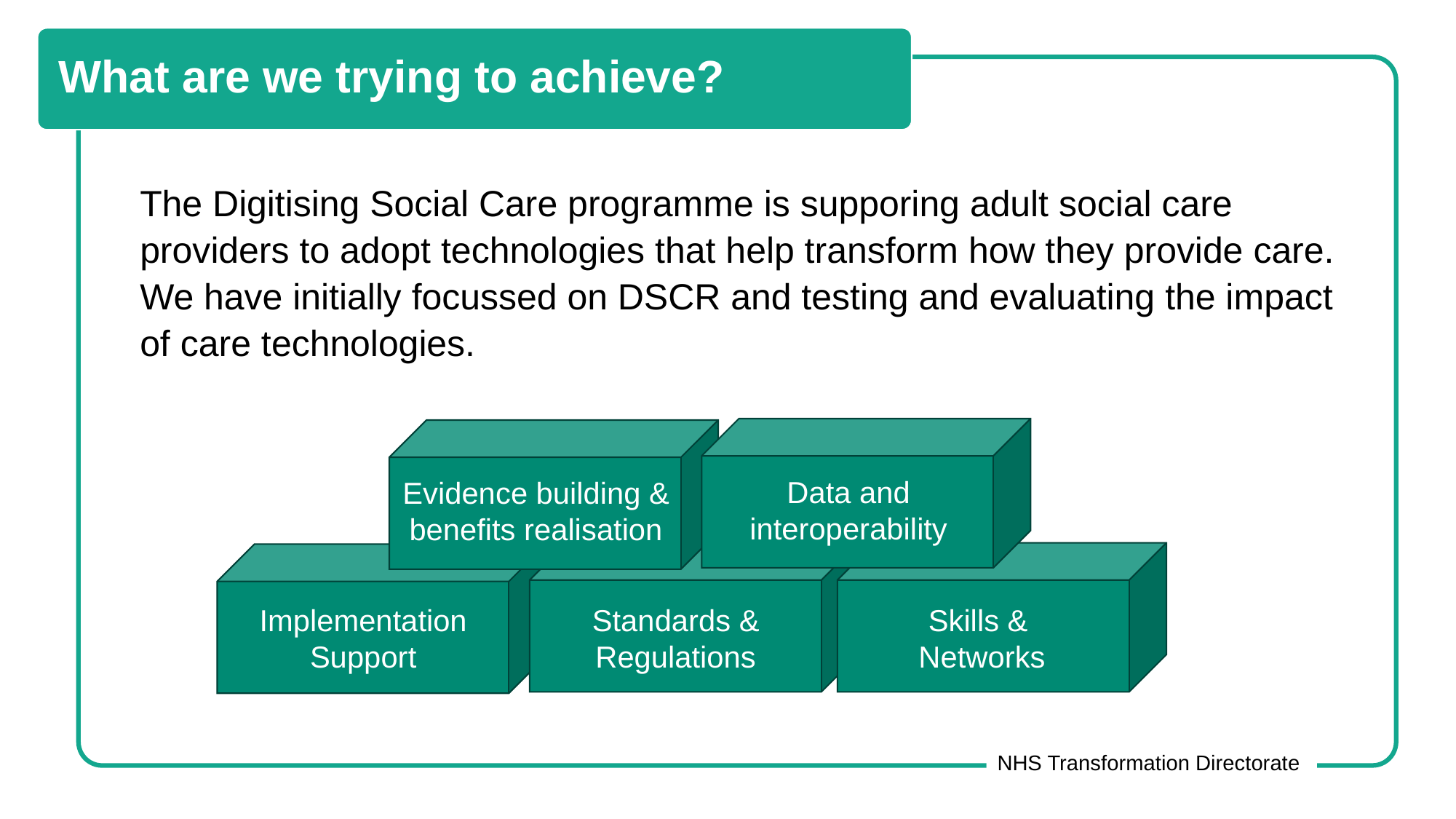

What are we trying to achieve?

The Digitising Social Care programme is supporing adult social care providers to adopt technologies that help transform how they provide care. We have initially focussed on DSCR and testing and evaluating the impact of care technologies.

Data and interoperability
Evidence building & benefits realisation

Implementation Support
Skills &
Networks
Standards & Regulations
NHS Transformation Directorate